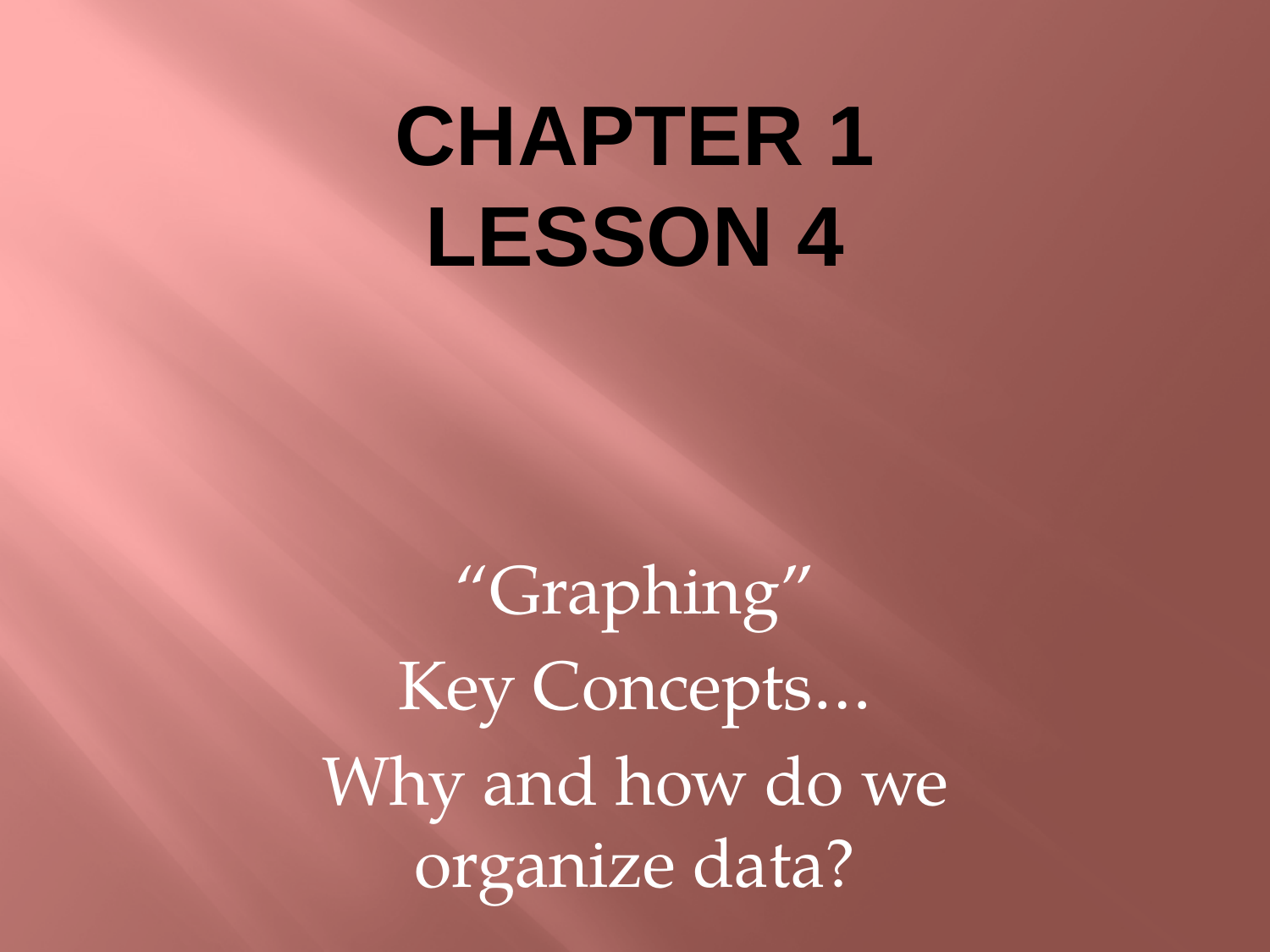

# Chapter 1 Lesson 4
“Graphing”
Key Concepts…
Why and how do we organize data?